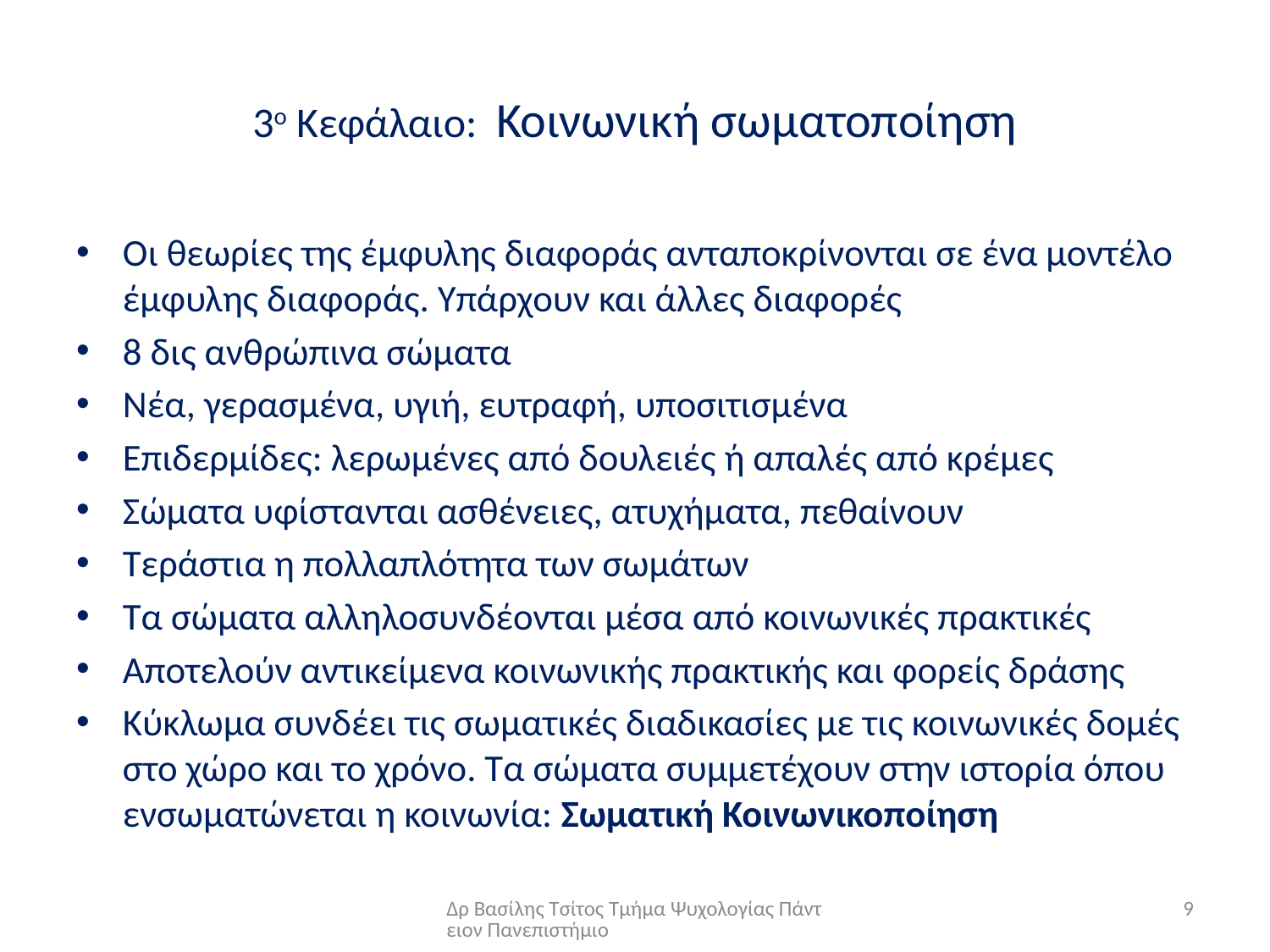

# 3ο Κεφάλαιο:  Κοινωνική σωματοποίηση
Οι θεωρίες της έμφυλης διαφοράς ανταποκρίνονται σε ένα μοντέλο έμφυλης διαφοράς. Υπάρχουν και άλλες διαφορές
8 δις ανθρώπινα σώματα
Νέα, γερασμένα, υγιή, ευτραφή, υποσιτισμένα
Επιδερμίδες: λερωμένες από δουλειές ή απαλές από κρέμες
Σώματα υφίστανται ασθένειες, ατυχήματα, πεθαίνουν
Τεράστια η πολλαπλότητα των σωμάτων
Τα σώματα αλληλοσυνδέονται μέσα από κοινωνικές πρακτικές
Αποτελούν αντικείμενα κοινωνικής πρακτικής και φορείς δράσης
Κύκλωμα συνδέει τις σωματικές διαδικασίες με τις κοινωνικές δομές στο χώρο και το χρόνο. Τα σώματα συμμετέχουν στην ιστορία όπου ενσωματώνεται η κοινωνία: Σωματική Κοινωνικοποίηση
Δρ Βασίλης Τσίτος Τμήμα Ψυχολογίας Πάντειον Πανεπιστήμιο
9